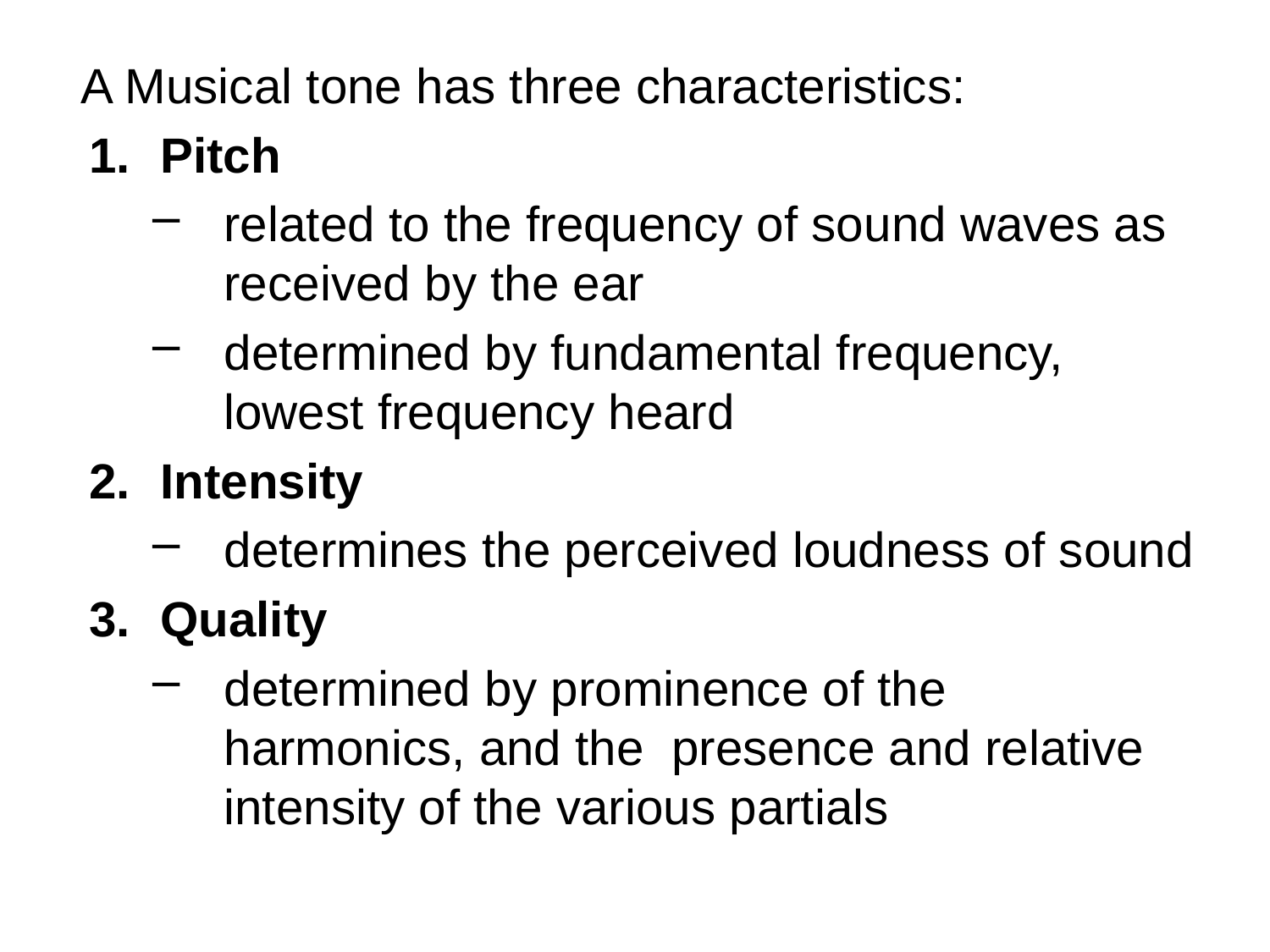

A Musical tone has three characteristics:
Pitch
related to the frequency of sound waves as received by the ear
determined by fundamental frequency, lowest frequency heard
Intensity
determines the perceived loudness of sound
Quality
determined by prominence of the harmonics, and the  presence and relative intensity of the various partials